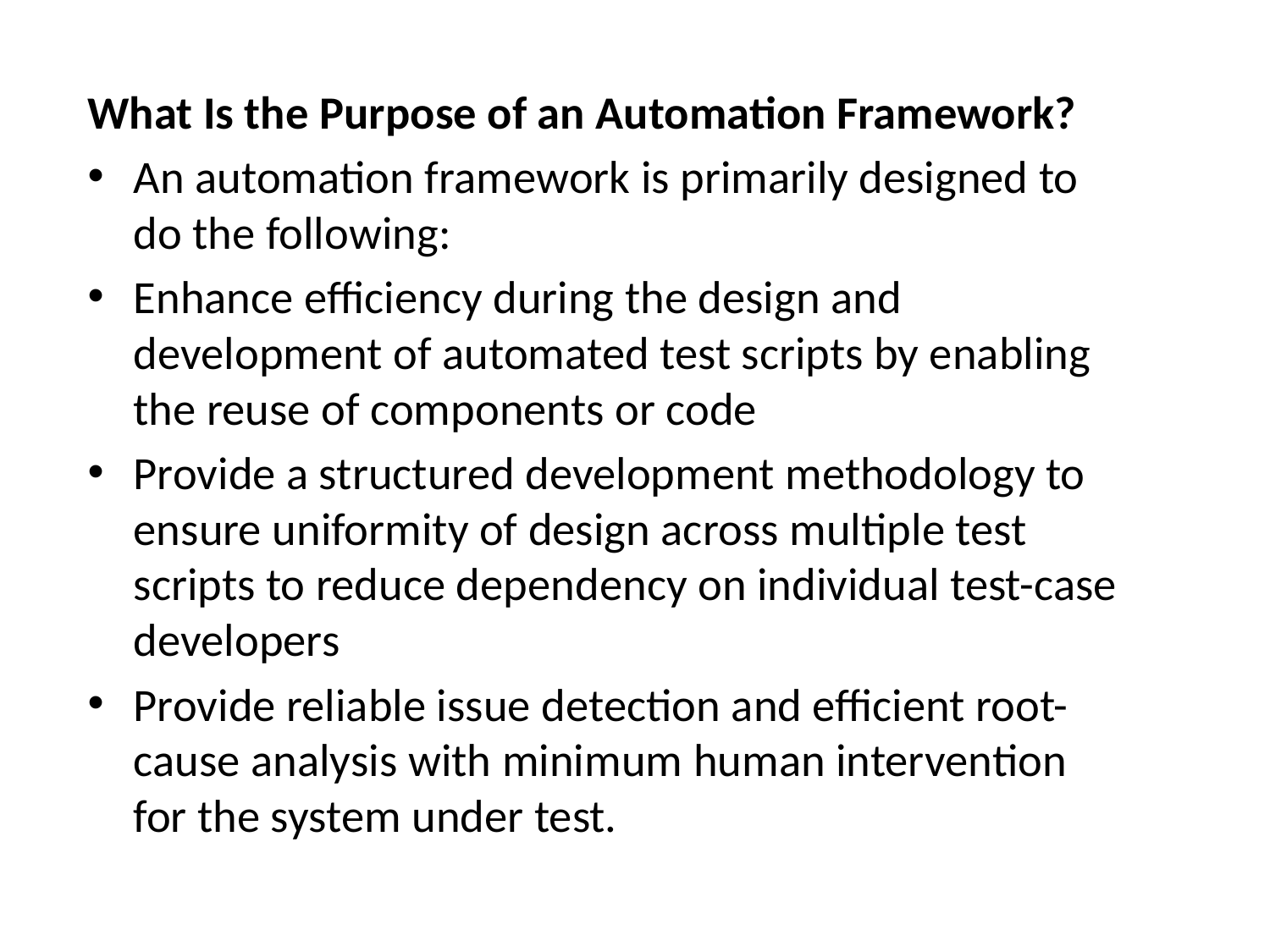

What Is the Purpose of an Automation Framework?
An automation framework is primarily designed to do the following:
Enhance efficiency during the design and development of automated test scripts by enabling the reuse of components or code
Provide a structured development methodology to ensure uniformity of design across multiple test scripts to reduce dependency on individual test-case developers
Provide reliable issue detection and efficient root-cause analysis with minimum human intervention for the system under test.